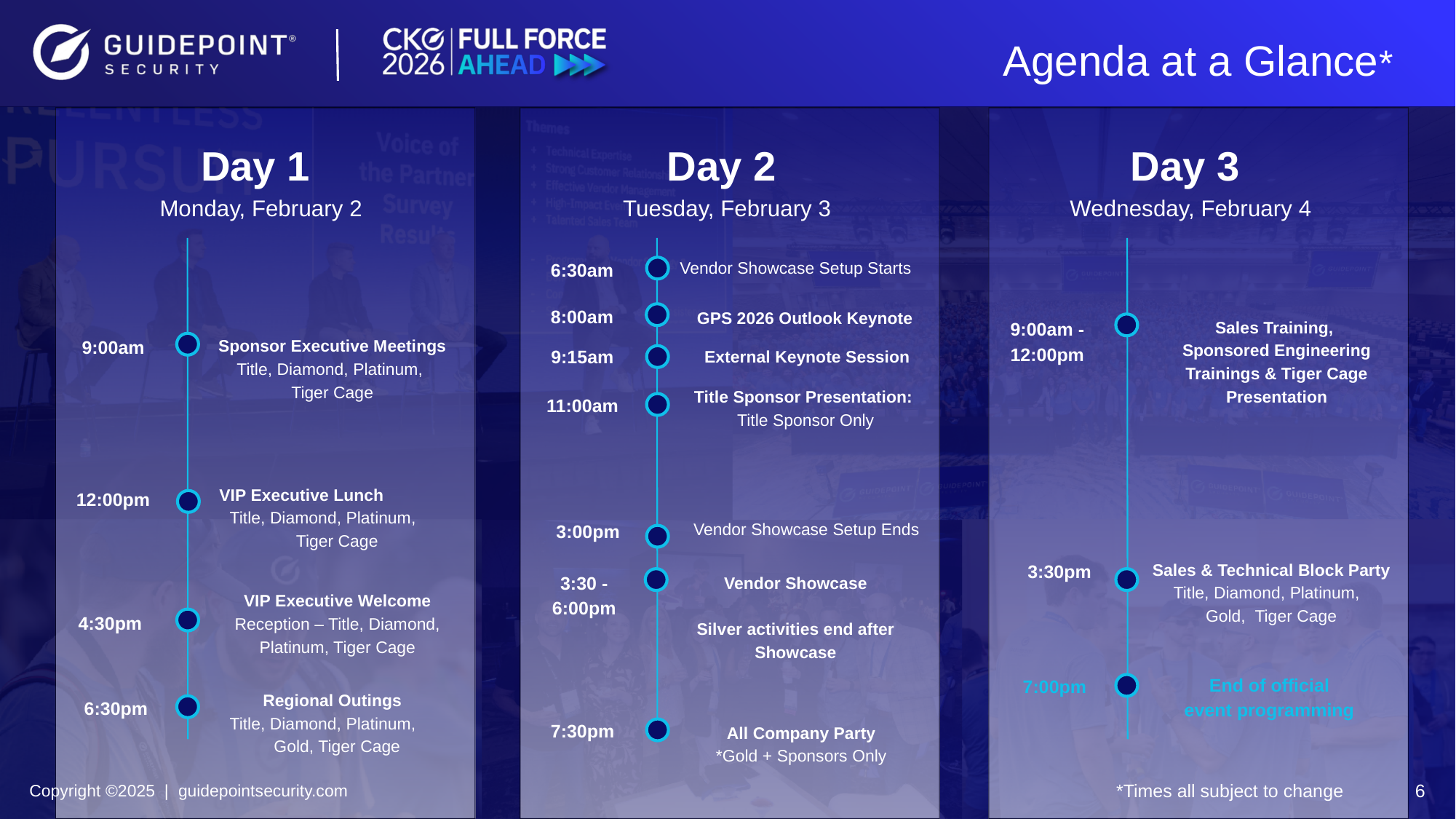

Agenda at a Glance*
Day 1
Monday, February 2
Day 2
Tuesday, February 3
Day 3
Wednesday, February 4
6:30am
Vendor Showcase Setup Starts

8:00am
 GPS 2026 Outlook Keynote

Sales Training,
Sponsored Engineering Trainings & Tiger Cage Presentation
9:00am - 12:00pm

Sponsor Executive Meetings Title, Diamond, Platinum,
Tiger Cage
9:00am
9:15am
External Keynote Session

Title Sponsor Presentation:
Title Sponsor Only
11:00am

VIP Executive Lunch                Title, Diamond, Platinum,       Tiger Cage
12:00pm

3:00pm
Vendor Showcase Setup Ends

Sales & Technical Block Party Title, Diamond, Platinum,   Gold,  Tiger Cage
3:30pm
3:30 - 6:00pm
Vendor Showcase

Silver activities end after Showcase

VIP Executive Welcome Reception – Title, Diamond, Platinum, Tiger Cage
4:30pm

End of official event programming
7:00pm
Regional Outings
Title, Diamond, Platinum,       Gold, Tiger Cage

6:30pm

7:30pm
All Company Party
*Gold + Sponsors Only

Copyright ©2025  |  guidepointsecurity.com
 *Times all subject to change              6